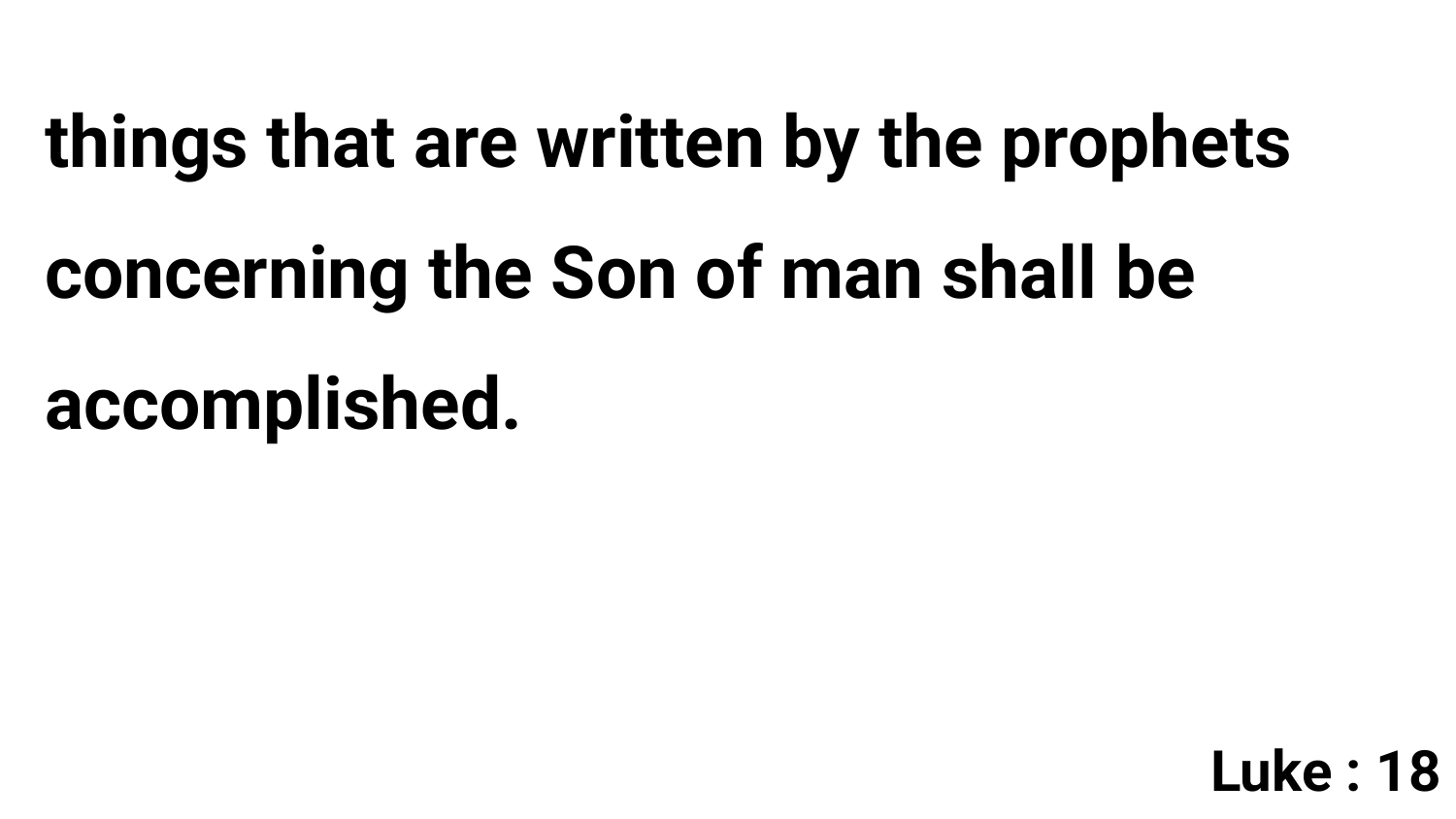

things that are written by the prophets concerning the Son of man shall be accomplished.
Luke : 18